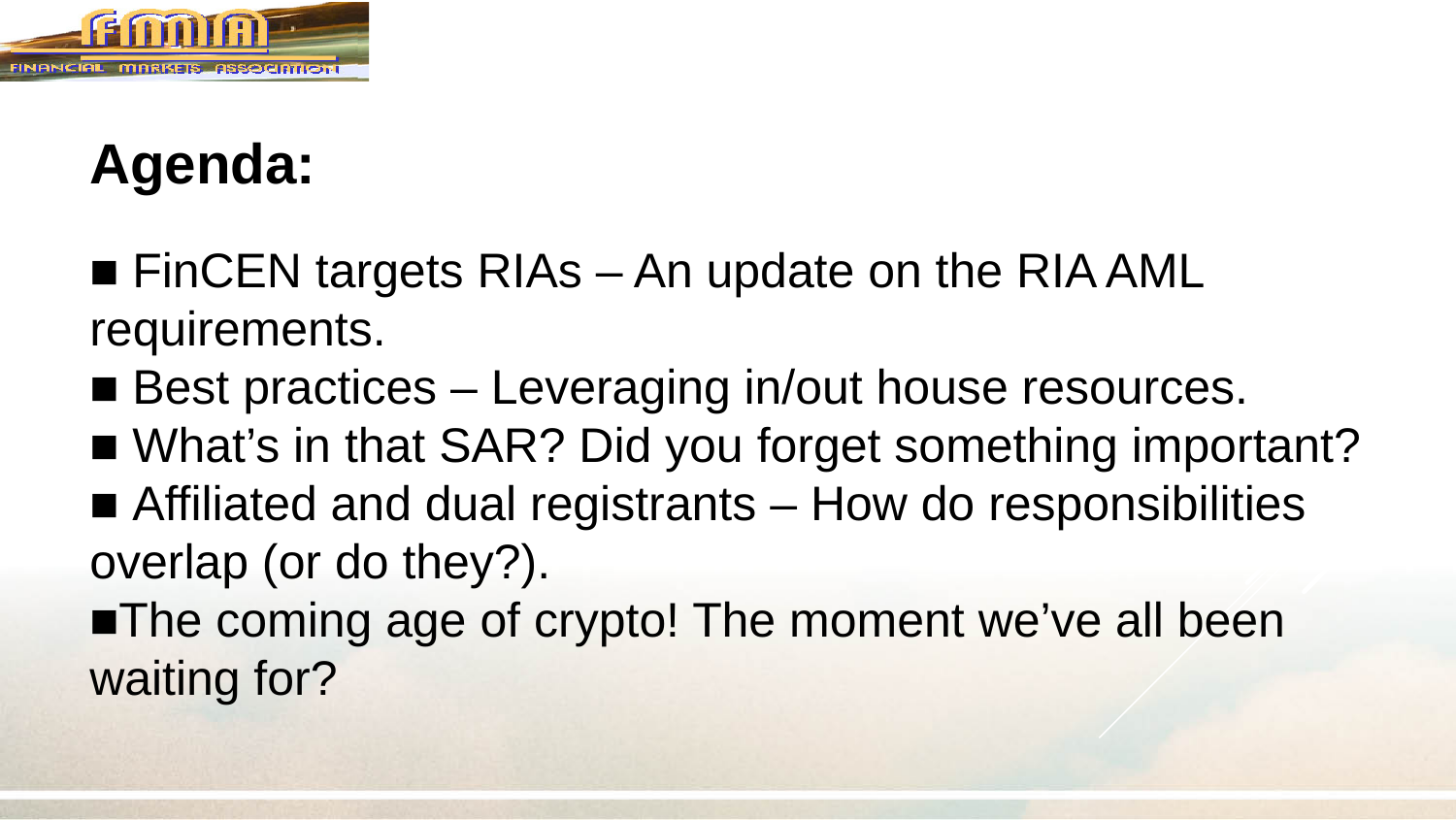

Agenda:

■ FinCEN targets RIAs – An update on the RIA AML requirements.
■ Best practices – Leveraging in/out house resources.
■ What’s in that SAR? Did you forget something important?
■ Affiliated and dual registrants – How do responsibilities overlap (or do they?).
■The coming age of crypto! The moment we’ve all been waiting for?